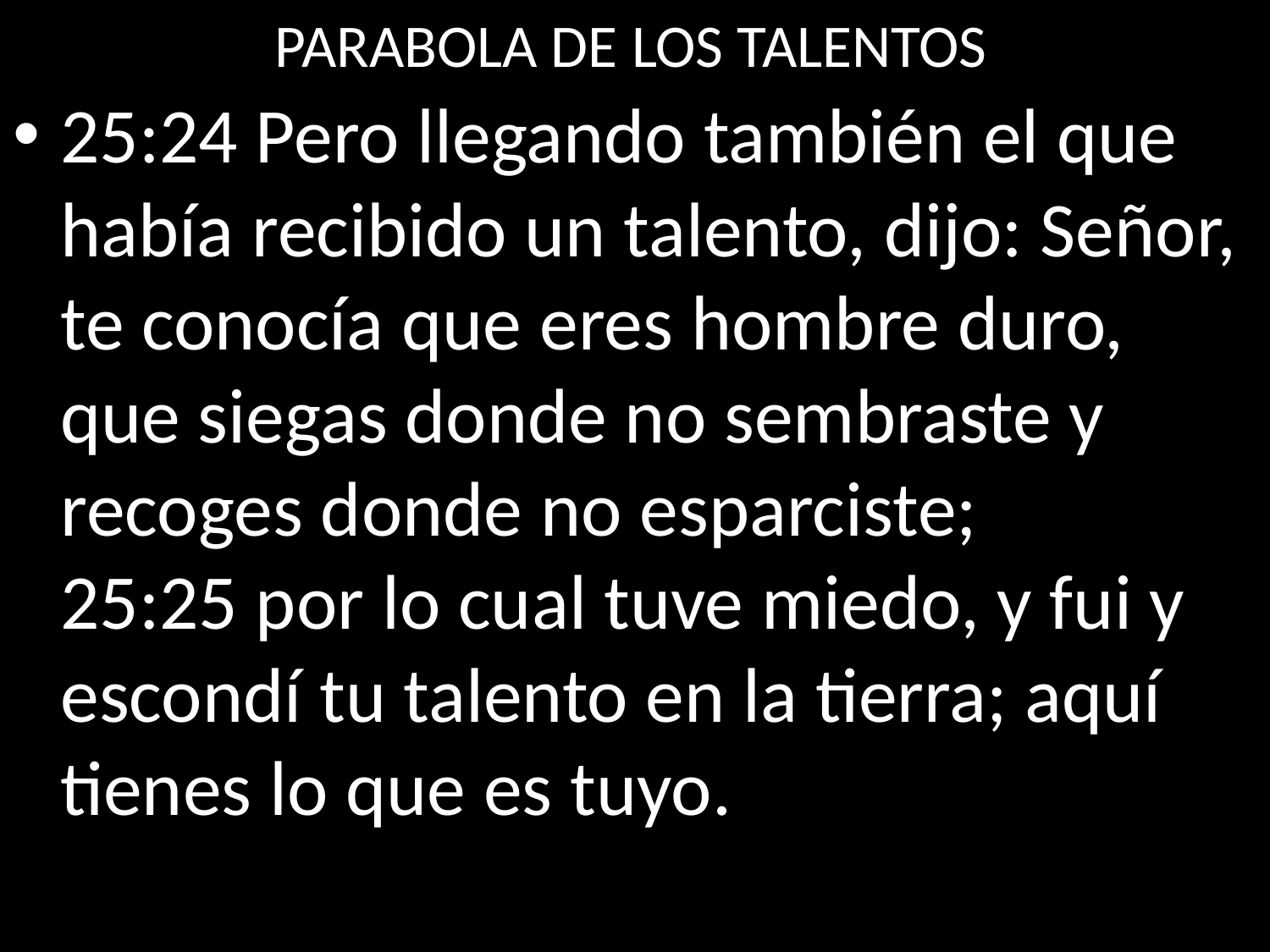

PARABOLA DE LOS TALENTOS
25:24 Pero llegando también el que había recibido un talento, dijo: Señor, te conocía que eres hombre duro, que siegas donde no sembraste y recoges donde no esparciste; 
25:25 por lo cual tuve miedo, y fui y escondí tu talento en la tierra; aquí tienes lo que es tuyo.